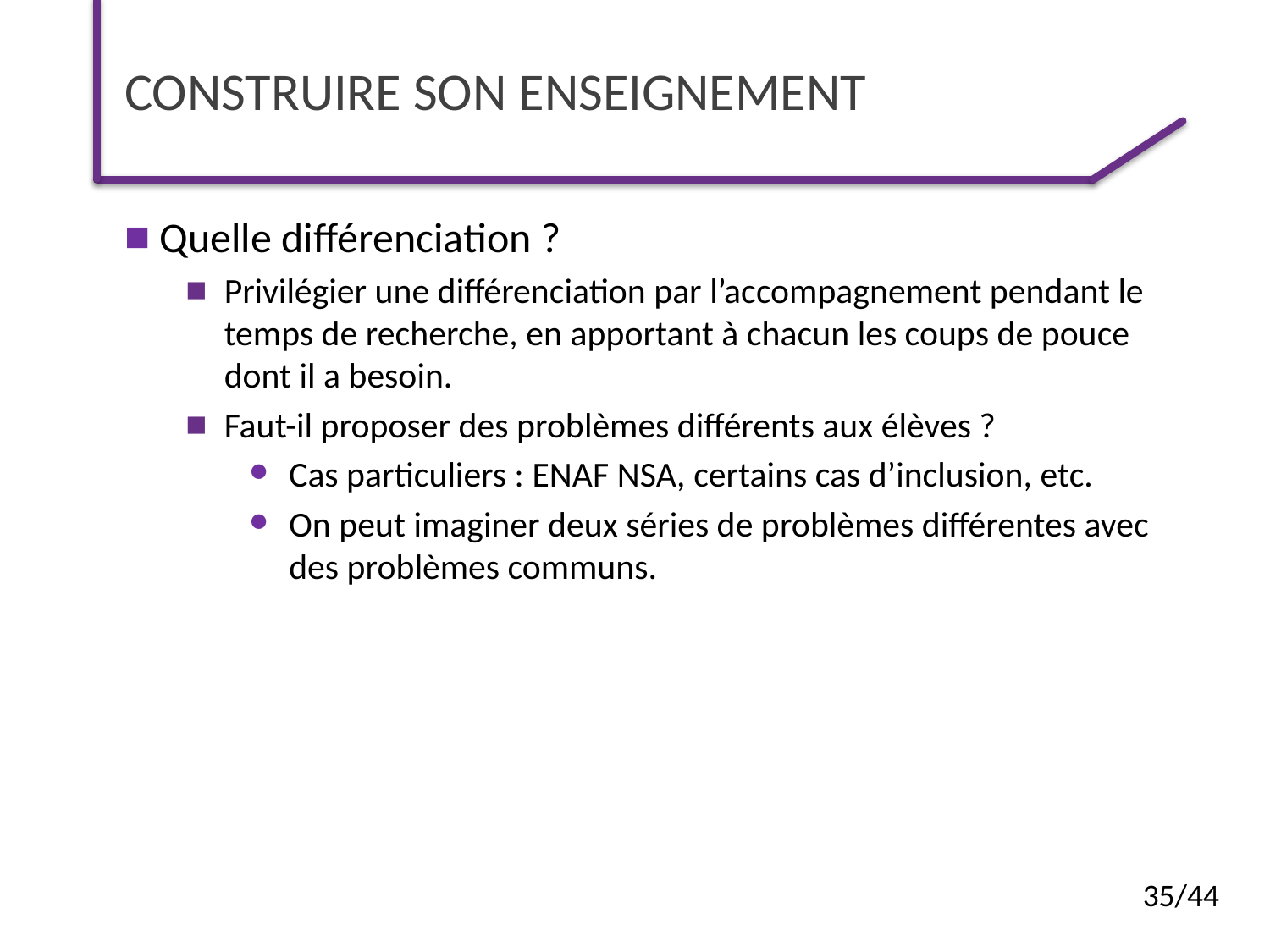

# Construire son enseignement
 Quelle différenciation ?
Privilégier une différenciation par l’accompagnement pendant le temps de recherche, en apportant à chacun les coups de pouce dont il a besoin.
Faut-il proposer des problèmes différents aux élèves ?
Cas particuliers : ENAF NSA, certains cas d’inclusion, etc.
On peut imaginer deux séries de problèmes différentes avec des problèmes communs.

35/44